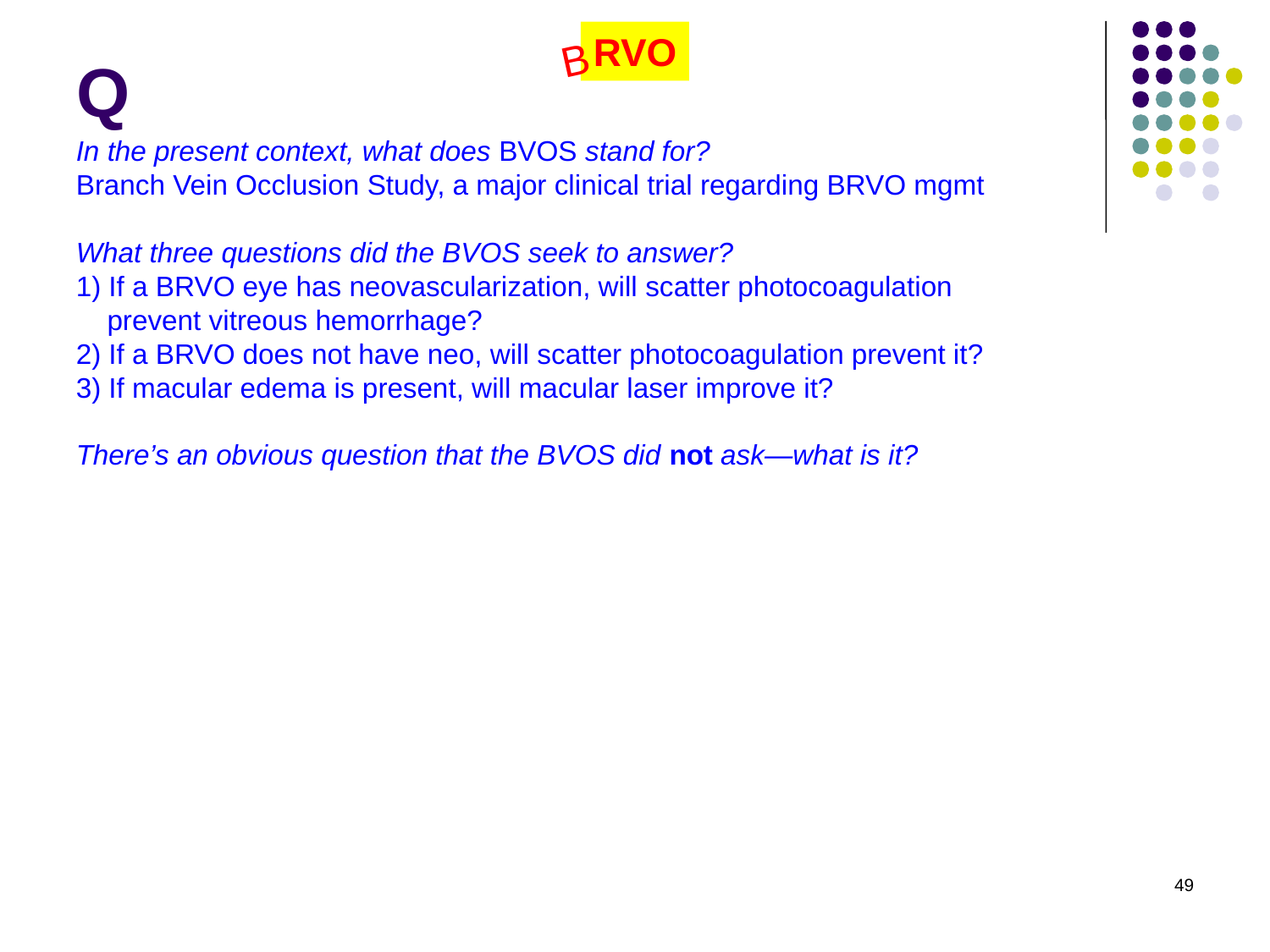

# Q
RVO
B
In the present context, what does BVOS stand for?
Branch Vein Occlusion Study, a major clinical trial regarding BRVO mgmt

What three questions did the BVOS seek to answer?
1) If a BRVO eye has neovascularization, will scatter photocoagulation
    prevent vitreous hemorrhage?
2) If a BRVO does not have neo, will scatter photocoagulation prevent it?
3) If macular edema is present, will macular laser improve it?

There’s an obvious question that the BVOS did not ask—what is it?
49